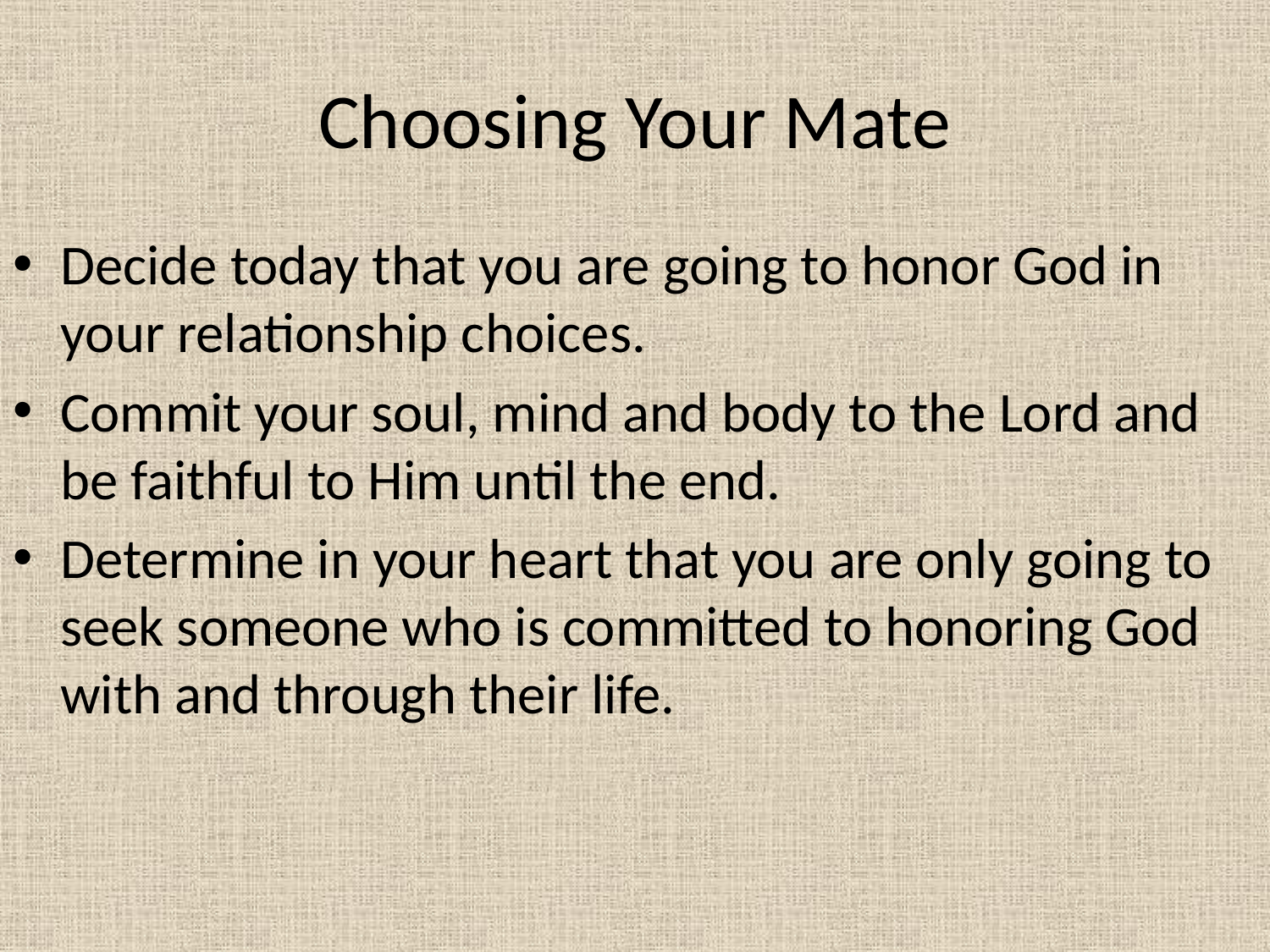

# Choosing Your Mate
Decide today that you are going to honor God in your relationship choices.
Commit your soul, mind and body to the Lord and be faithful to Him until the end.
Determine in your heart that you are only going to seek someone who is committed to honoring God with and through their life.